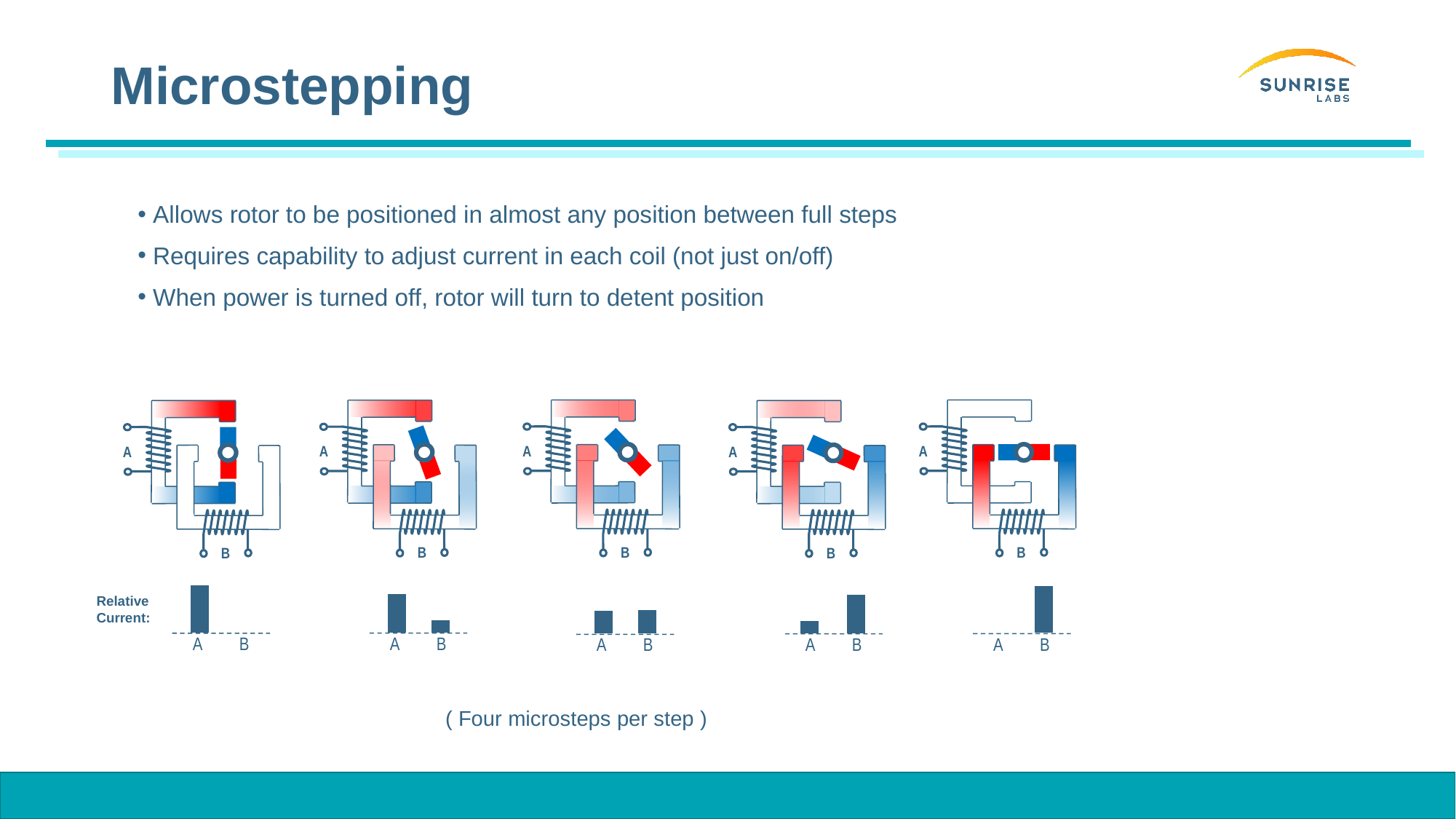

# Microstepping
 Allows rotor to be positioned in almost any position between full steps
 Requires capability to adjust current in each coil (not just on/off)
 When power is turned off, rotor will turn to detent position

A

B

A

B

A

B

A

B

A

B

A         B

A         B

Relative Current:

A         B

A         B

A         B

( Four microsteps per step )